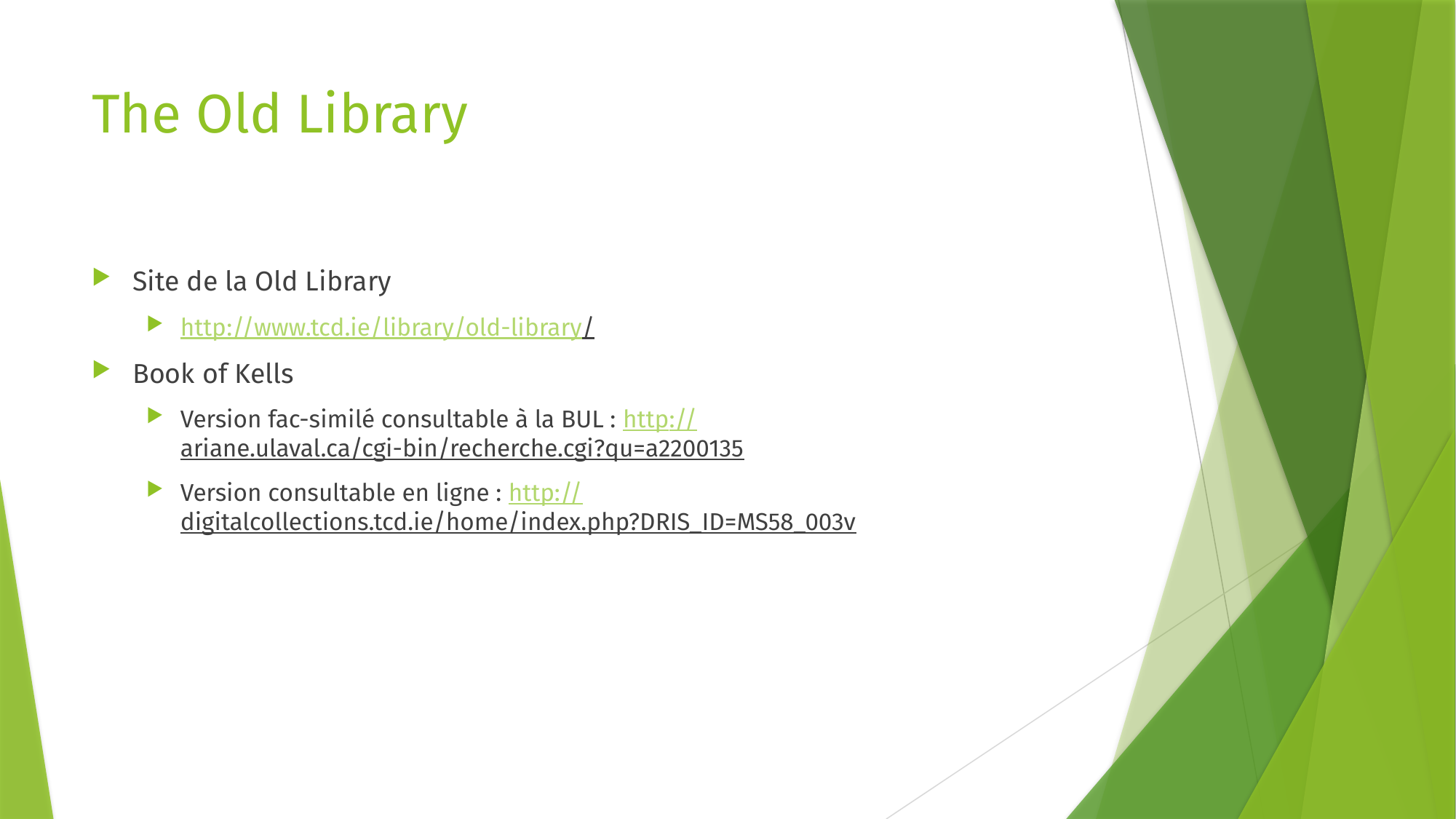

# The Old Library
Site de la Old Library
http://www.tcd.ie/library/old-library/
Book of Kells
Version fac-similé consultable à la BUL : http://ariane.ulaval.ca/cgi-bin/recherche.cgi?qu=a2200135
Version consultable en ligne : http://digitalcollections.tcd.ie/home/index.php?DRIS_ID=MS58_003v